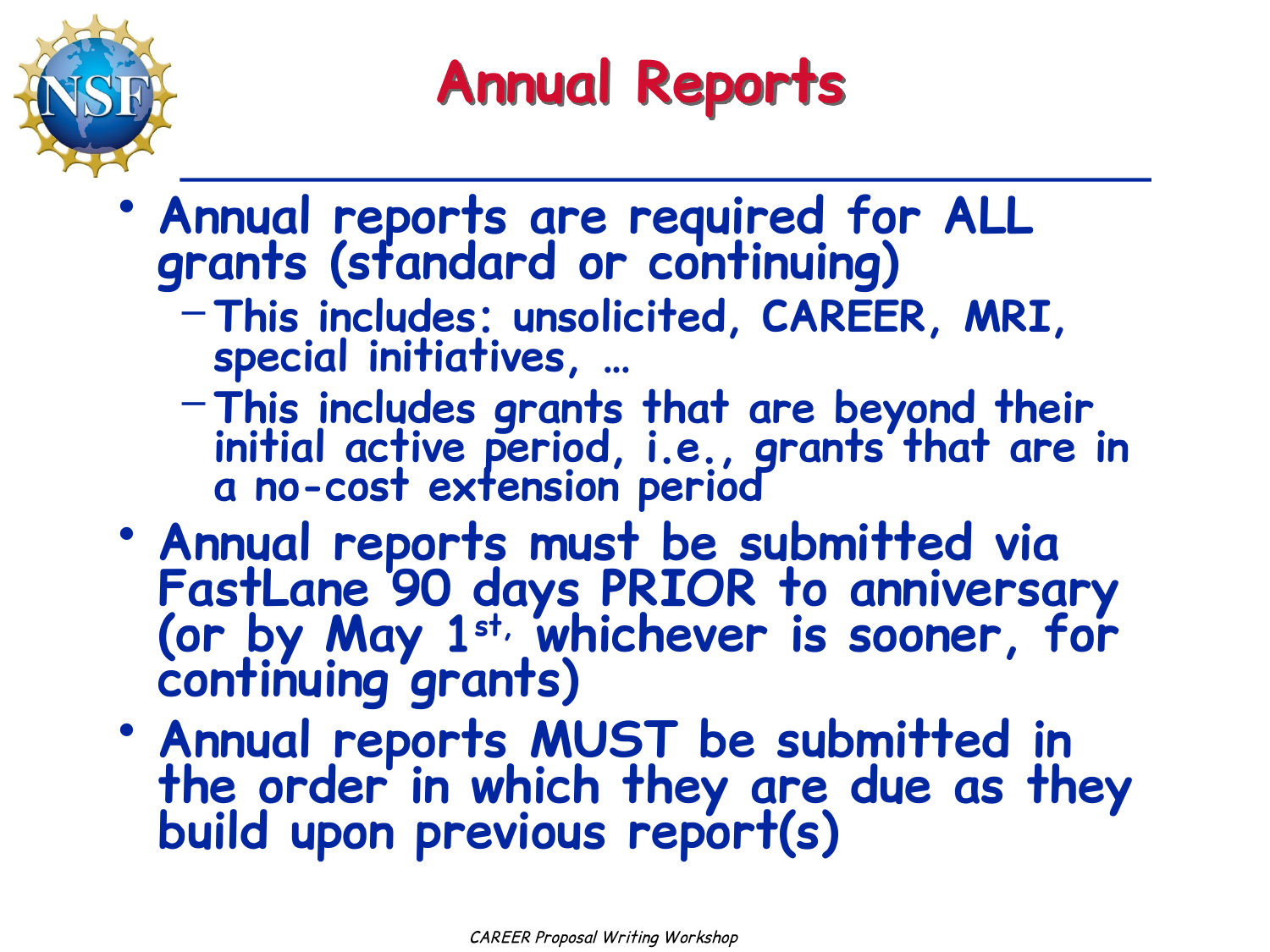

# Annual Reports
Annual reports are required for ALL grants (standard or continuing)
This includes: unsolicited, CAREER, MRI, special initiatives, …
This includes grants that are beyond their initial active period, i.e., grants that are in a no-cost extension period
Annual reports must be submitted via FastLane 90 days PRIOR to anniversary (or by May 1st, whichever is sooner, for continuing grants)
Annual reports MUST be submitted in the order in which they are due as they build upon previous report(s)